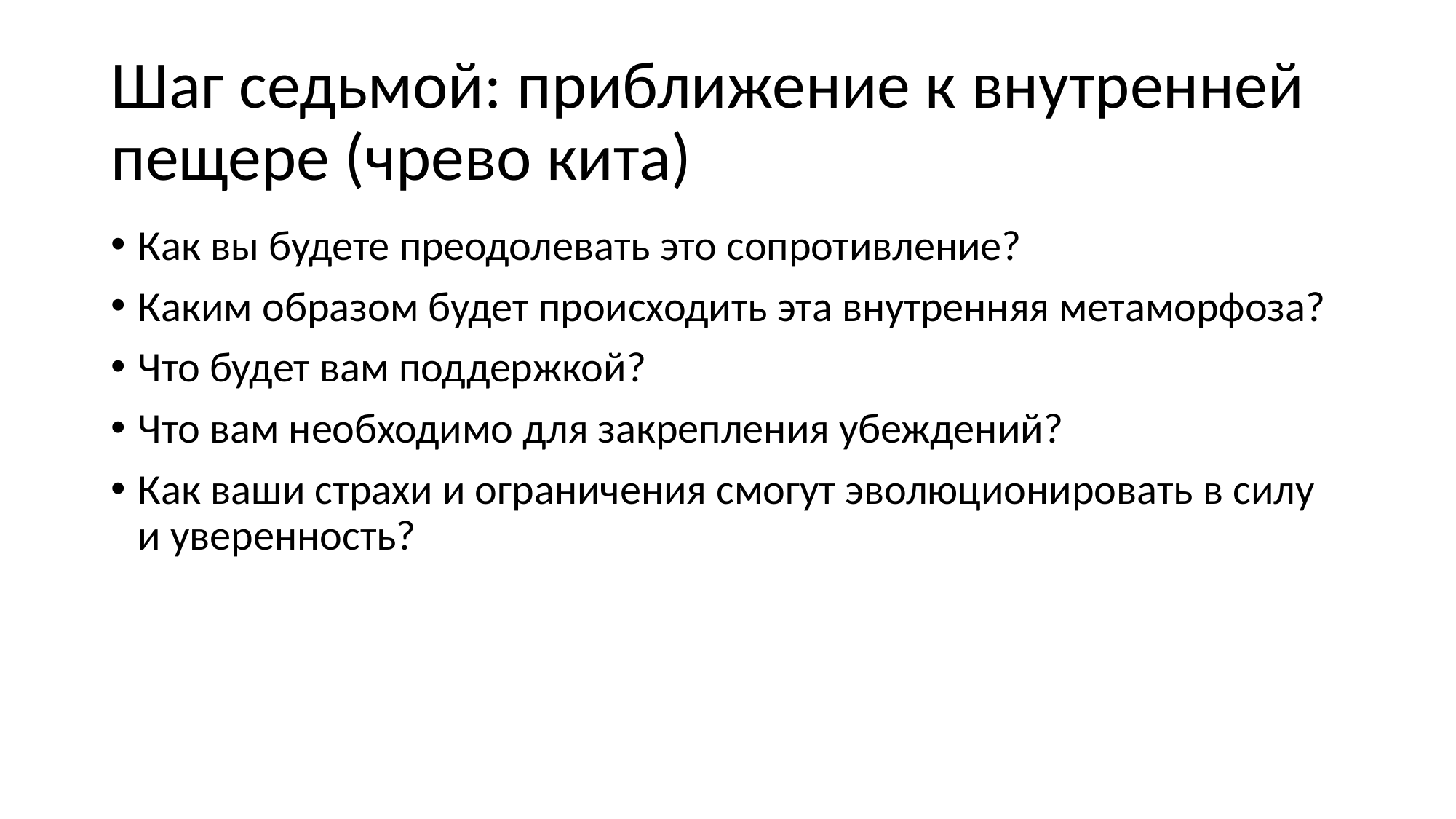

# Шаг седьмой: приближение к внутренней пещере (чрево кита)
Как вы будете преодолевать это сопротивление?
Каким образом будет происходить эта внутренняя метаморфоза?
Что будет вам поддержкой?
Что вам необходимо для закрепления убеждений?
Как ваши страхи и ограничения смогут эволюционировать в силу и уверенность?